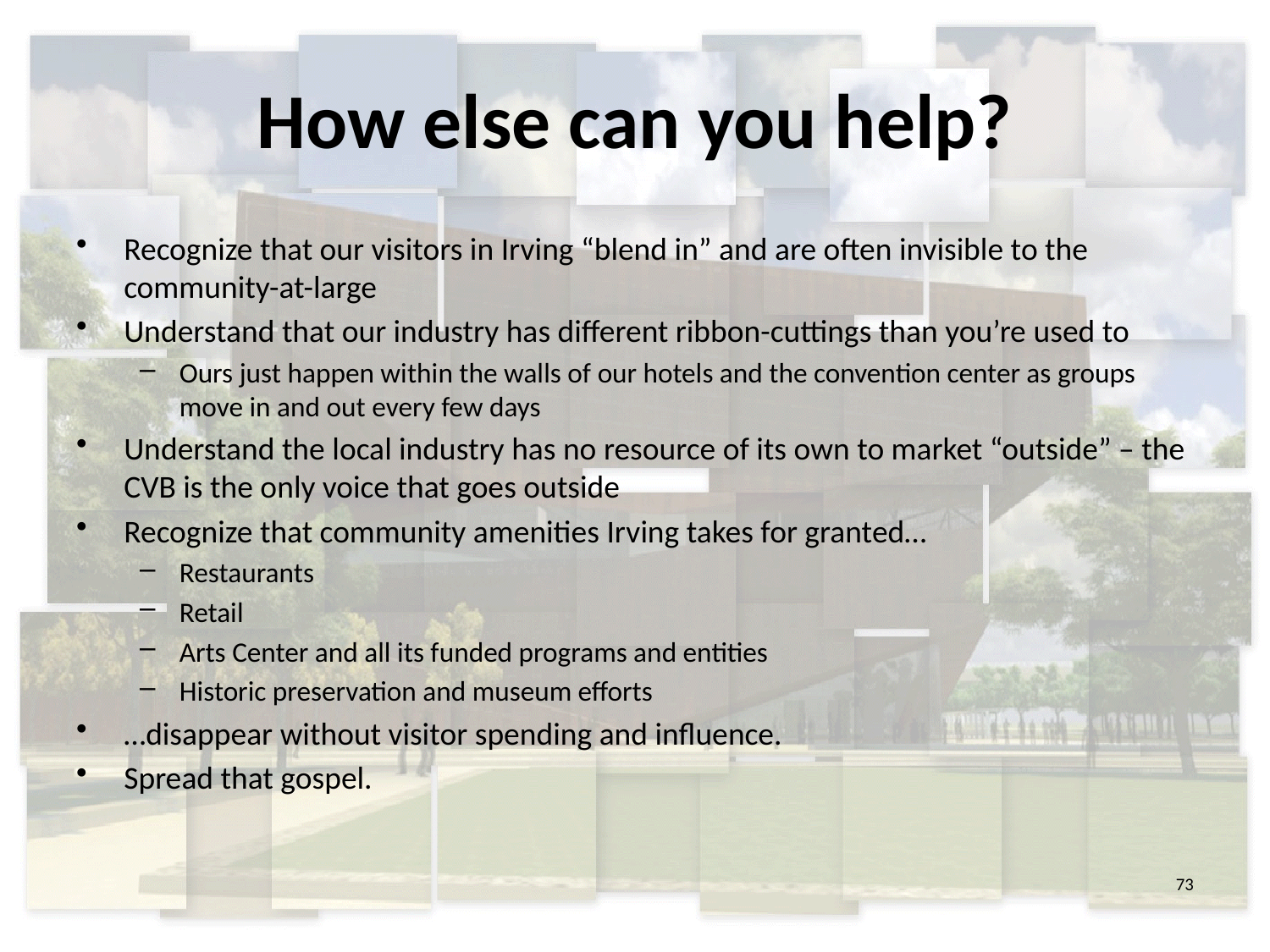

# How else can you help?
Recognize that our visitors in Irving “blend in” and are often invisible to the community-at-large
Understand that our industry has different ribbon-cuttings than you’re used to
Ours just happen within the walls of our hotels and the convention center as groups move in and out every few days
Understand the local industry has no resource of its own to market “outside” – the CVB is the only voice that goes outside
Recognize that community amenities Irving takes for granted…
Restaurants
Retail
Arts Center and all its funded programs and entities
Historic preservation and museum efforts
…disappear without visitor spending and influence.
Spread that gospel.
73